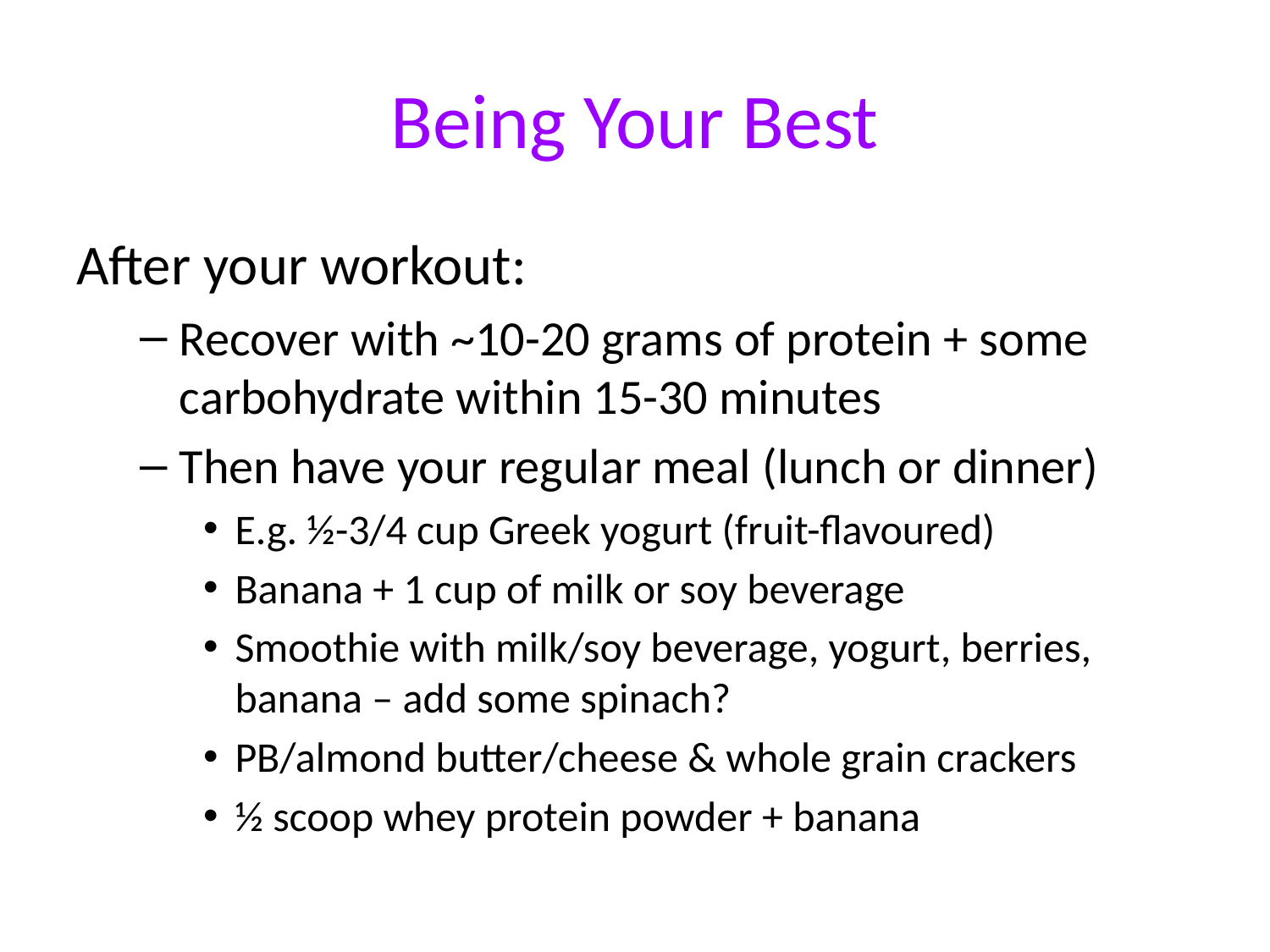

# Being Your Best
After your workout:
Recover with ~10-20 grams of protein + some carbohydrate within 15-30 minutes
Then have your regular meal (lunch or dinner)
E.g. ½-3/4 cup Greek yogurt (fruit-flavoured)
Banana + 1 cup of milk or soy beverage
Smoothie with milk/soy beverage, yogurt, berries, banana – add some spinach?
PB/almond butter/cheese & whole grain crackers
½ scoop whey protein powder + banana